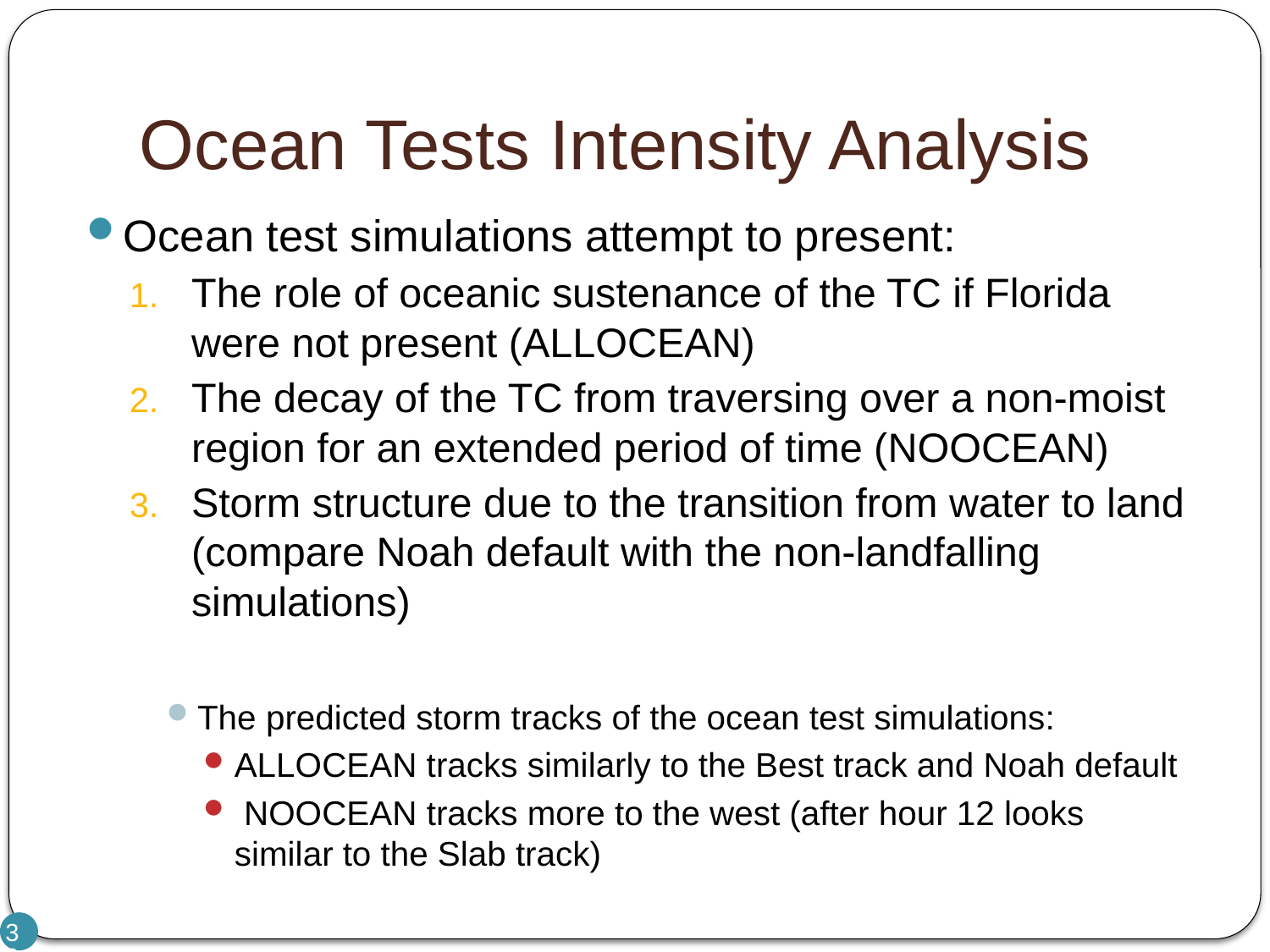

# Ocean Tests Intensity Analysis
Ocean test simulations attempt to present:
The role of oceanic sustenance of the TC if Florida were not present (ALLOCEAN)
The decay of the TC from traversing over a non-moist region for an extended period of time (NOOCEAN)
Storm structure due to the transition from water to land (compare Noah default with the non-landfalling simulations)

The predicted storm tracks of the ocean test simulations:
ALLOCEAN tracks similarly to the Best track and Noah default
 NOOCEAN tracks more to the west (after hour 12 looks similar to the Slab track)
39